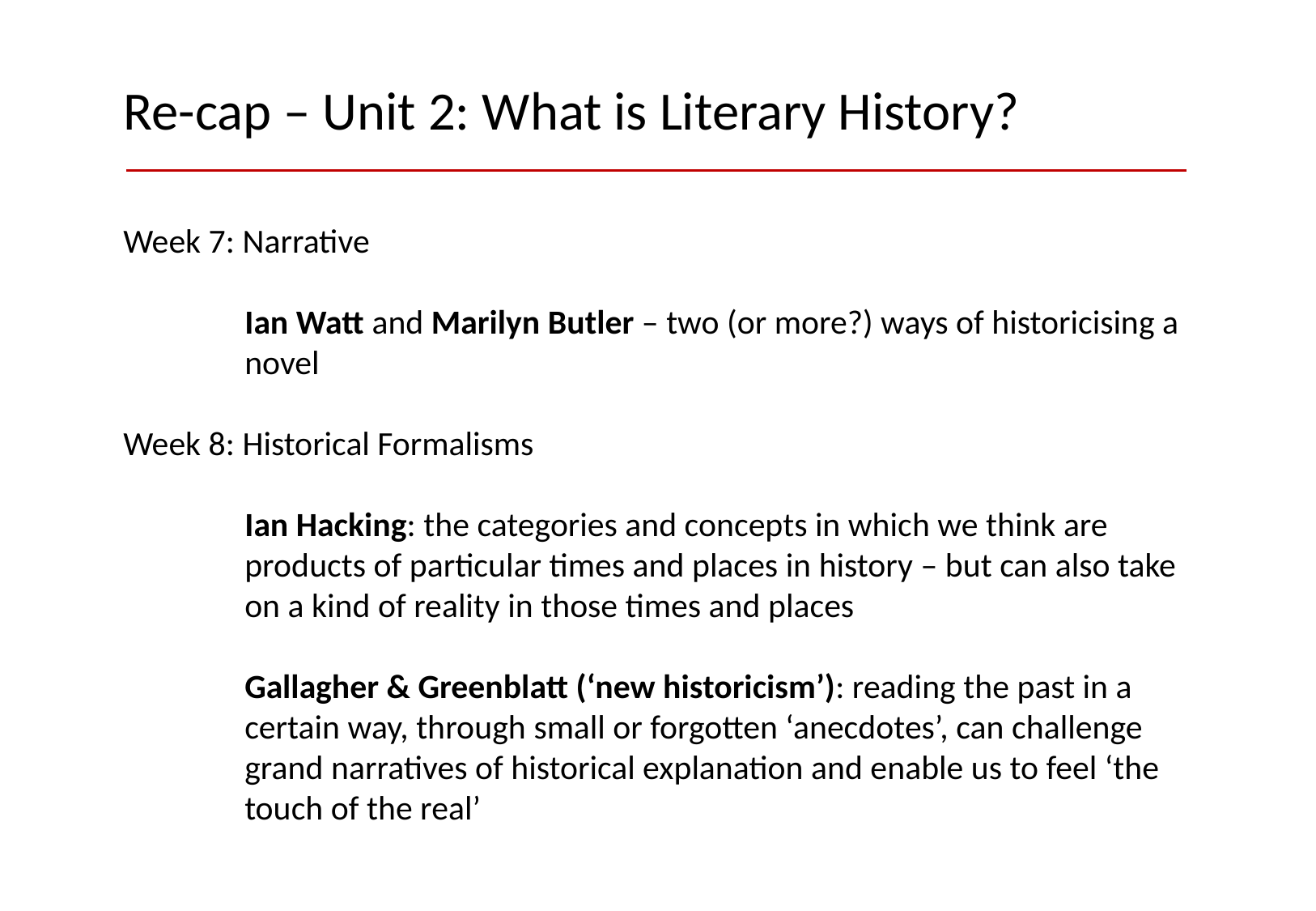

# Re-cap – Unit 2: What is Literary History?
Week 7: Narrative

	Ian Watt and Marilyn Butler – two (or more?) ways of historicising a 	novel

Week 8: Historical Formalisms

	Ian Hacking: the categories and concepts in which we think are 	products of particular times and places in history – but can also take 	on a kind of reality in those times and places

	Gallagher & Greenblatt (‘new historicism’): reading the past in a 	certain way, through small or forgotten ‘anecdotes’, can challenge 	grand narratives of historical explanation and enable us to feel ‘the 	touch of the real’